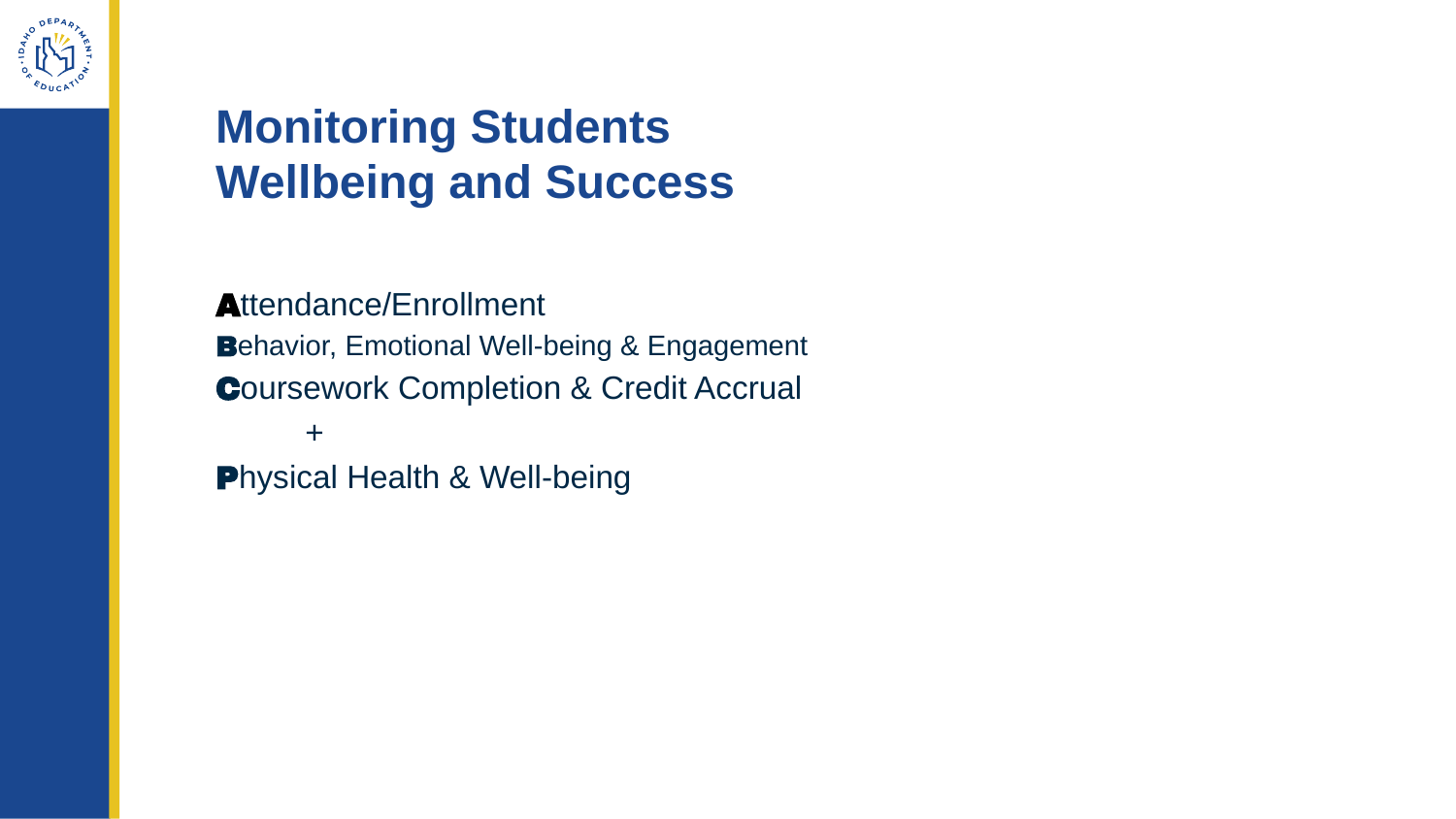

# Monitoring Students Wellbeing and Success
Attendance/Enrollment
Behavior, Emotional Well-being & Engagement
Coursework Completion & Credit Accrual
          +
Physical Health & Well-being